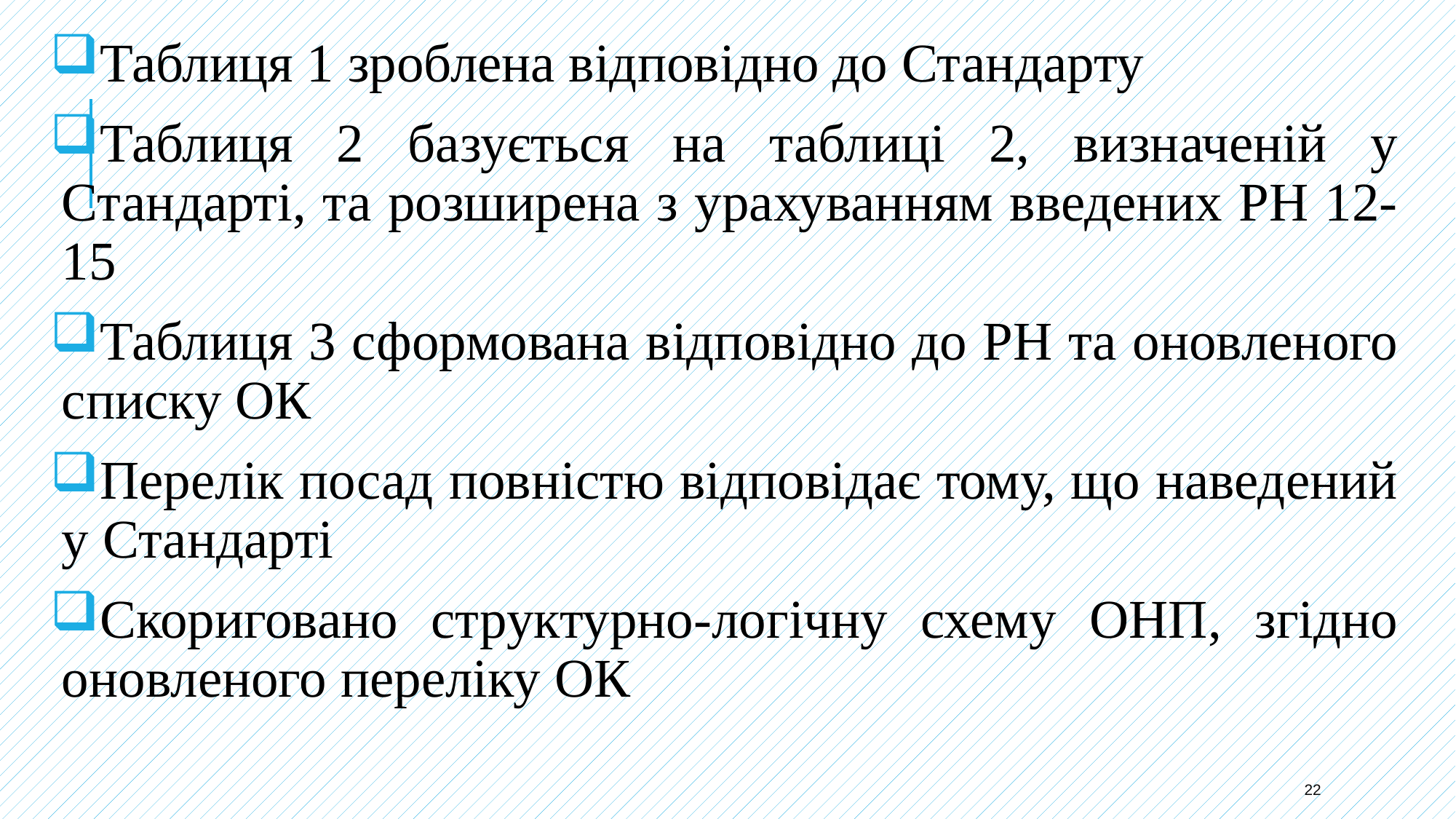

Таблиця 1 зроблена відповідно до Стандарту
Таблиця 2 базується на таблиці 2, визначеній у Стандарті, та розширена з урахуванням введених РН 12-15
Таблиця 3 сформована відповідно до РН та оновленого списку ОК
Перелік посад повністю відповідає тому, що наведений у Стандарті
Скориговано структурно-логічну схему ОНП, згідно оновленого переліку ОК

22